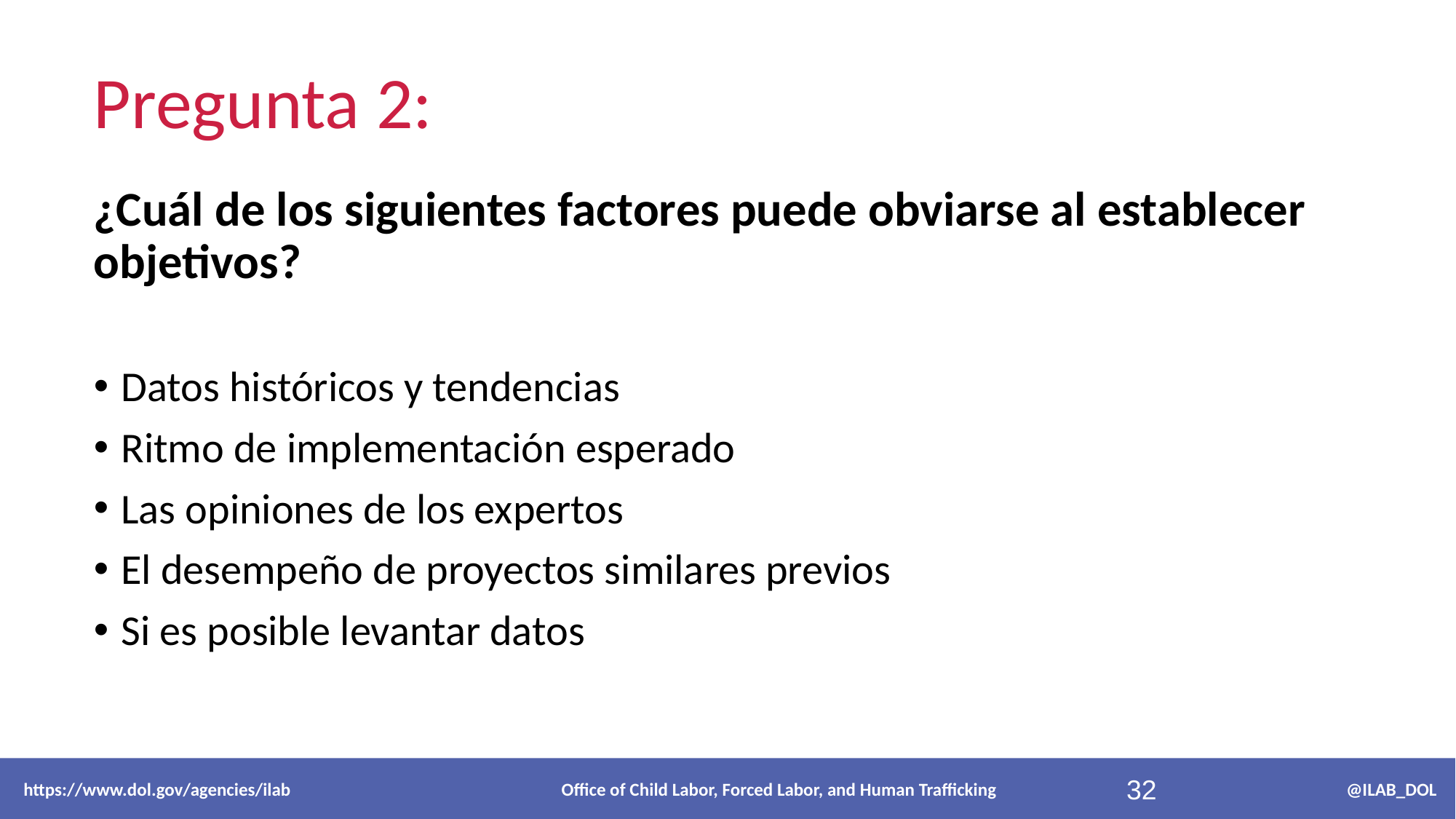

# Pregunta 2:
¿Cuál de los siguientes factores puede obviarse al establecer objetivos?

Datos históricos y tendencias
Ritmo de implementación esperado
Las opiniones de los expertos
El desempeño de proyectos similares previos
Si es posible levantar datos
   https://www.dol.gov/agencies/ilab                                                                 Office of Child Labor, Forced Labor, and Human Trafficking                                                                                    @ILAB_DOL
32